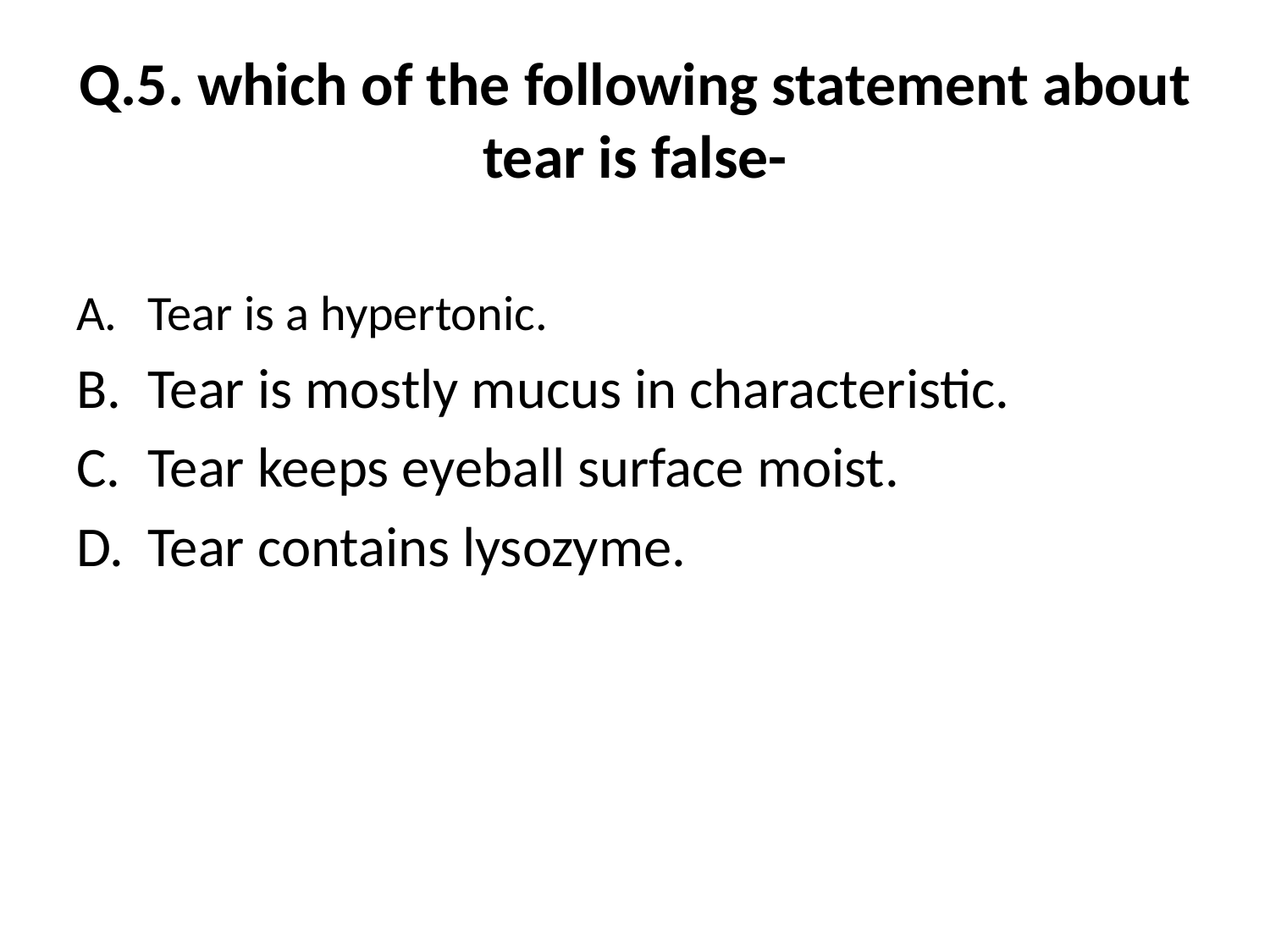

# Q.5. which of the following statement about tear is false-
Tear is a hypertonic.
Tear is mostly mucus in characteristic.
Tear keeps eyeball surface moist.
Tear contains lysozyme.